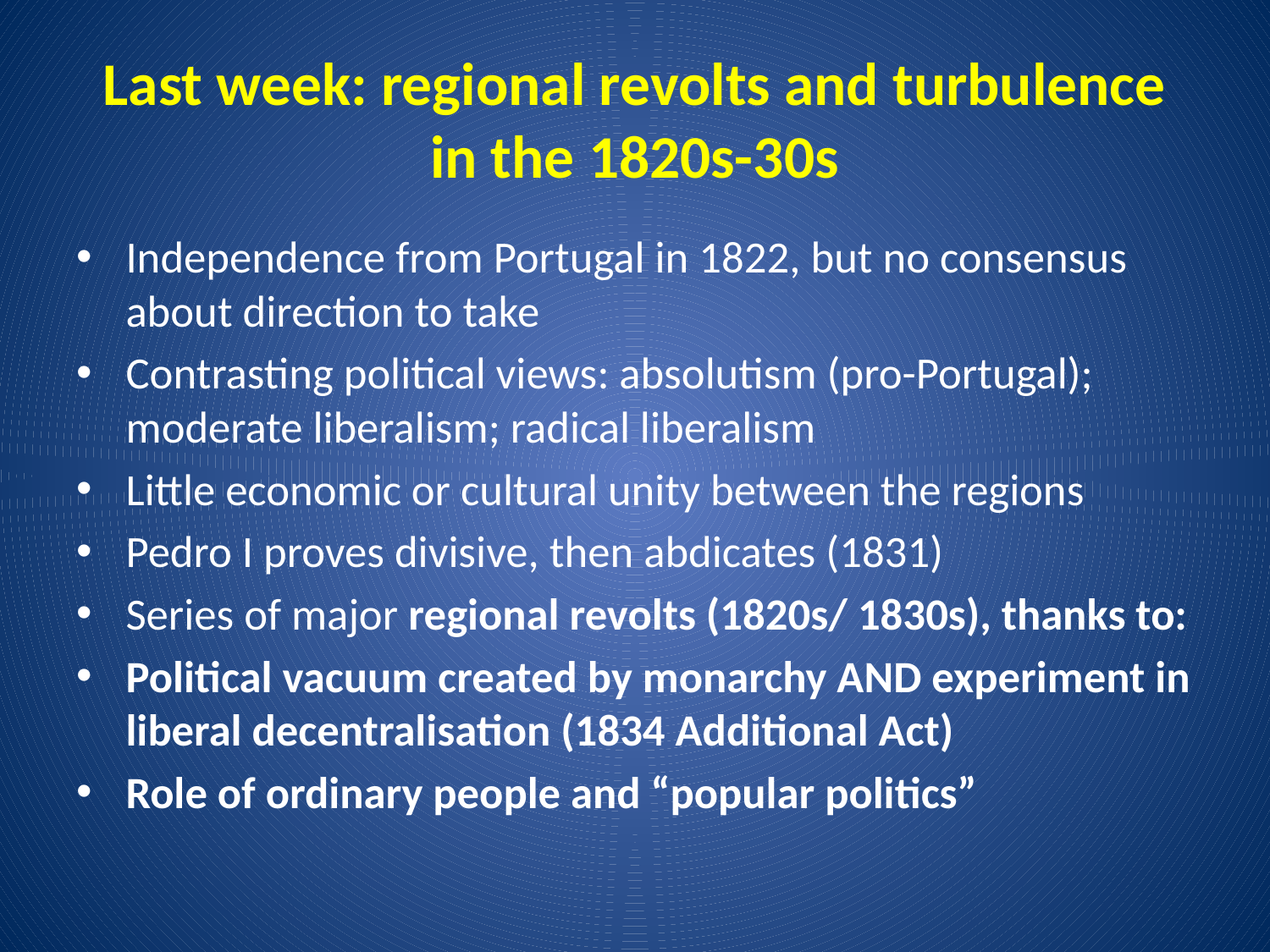

# Last week: regional revolts and turbulence in the 1820s-30s
Independence from Portugal in 1822, but no consensus about direction to take
Contrasting political views: absolutism (pro-Portugal); moderate liberalism; radical liberalism
Little economic or cultural unity between the regions
Pedro I proves divisive, then abdicates (1831)
Series of major regional revolts (1820s/ 1830s), thanks to:
Political vacuum created by monarchy AND experiment in liberal decentralisation (1834 Additional Act)
Role of ordinary people and “popular politics”